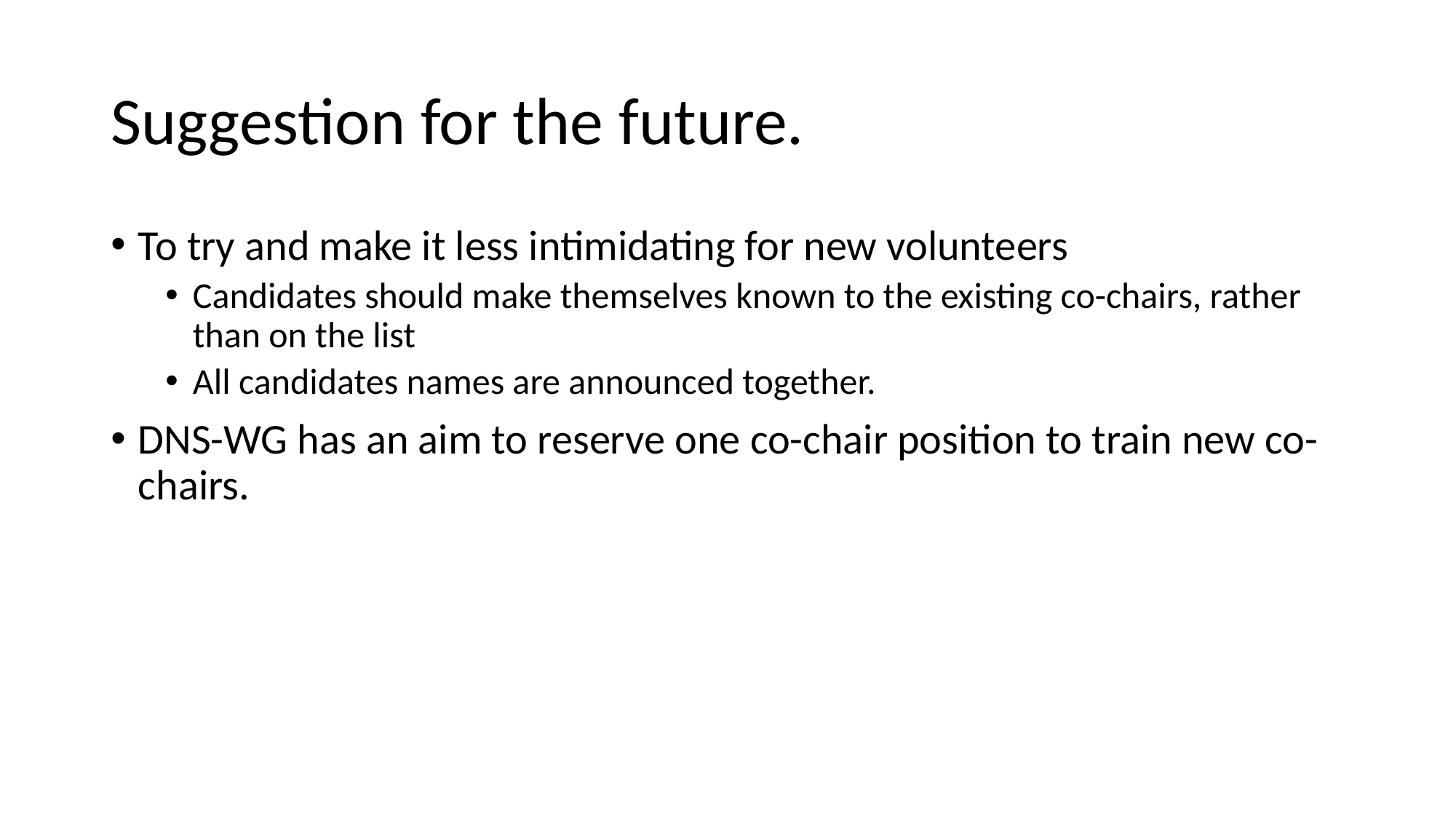

# Suggestion for the future.
To try and make it less intimidating for new volunteers
Candidates should make themselves known to the existing co-chairs, rather than on the list
All candidates names are announced together.
DNS-WG has an aim to reserve one co-chair position to train new co-chairs.